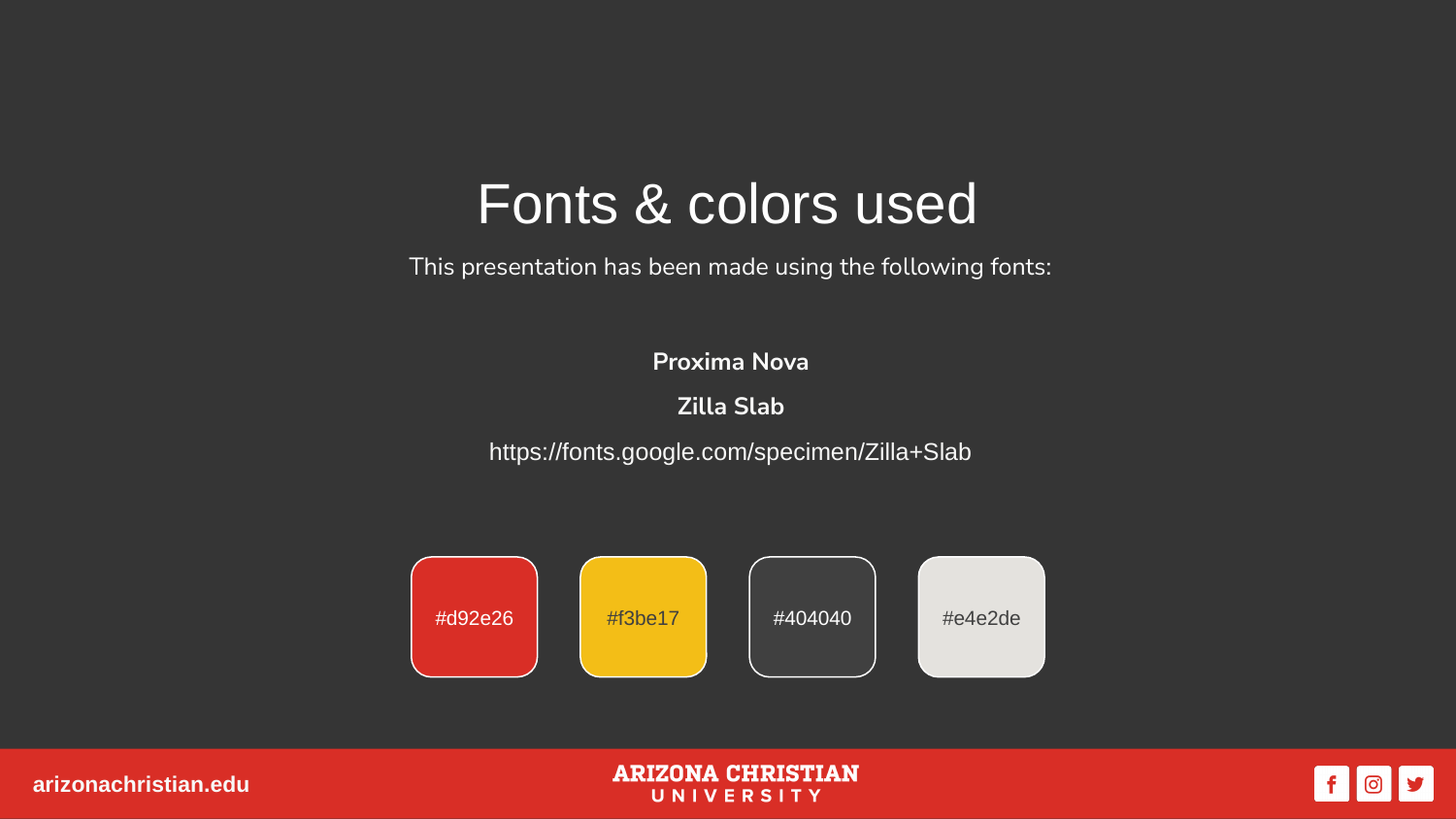

Fonts & colors used
This presentation has been made using the following fonts:

Proxima Nova
Zilla Slab
https://fonts.google.com/specimen/Zilla+Slab

#d92e26
#f3be17
#404040
#e4e2de